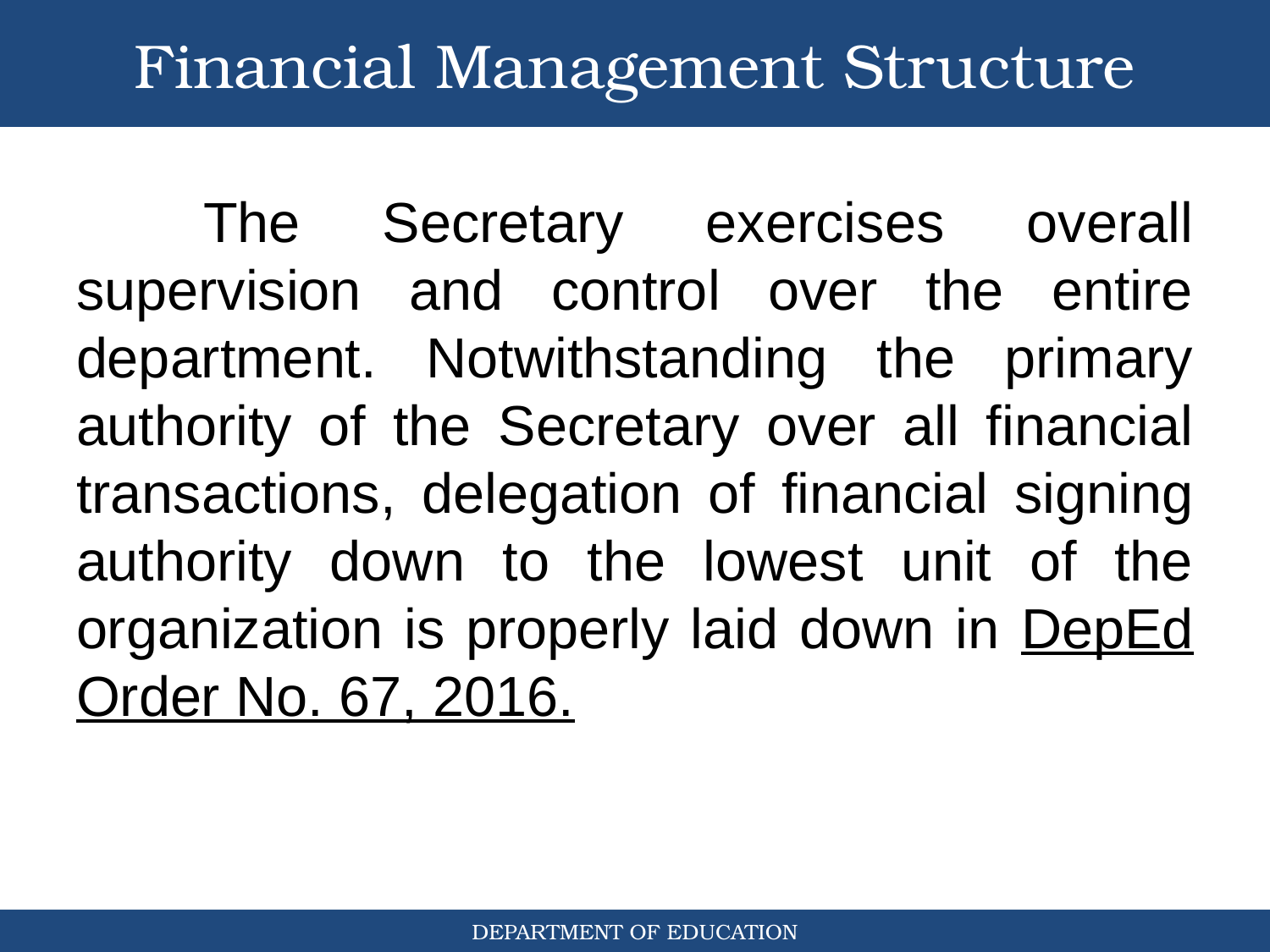

# Financial Management Structure
	The Secretary exercises overall supervision and control over the entire department. Notwithstanding the primary authority of the Secretary over all financial transactions, delegation of financial signing authority down to the lowest unit of the organization is properly laid down in DepEd Order No. 67, 2016.